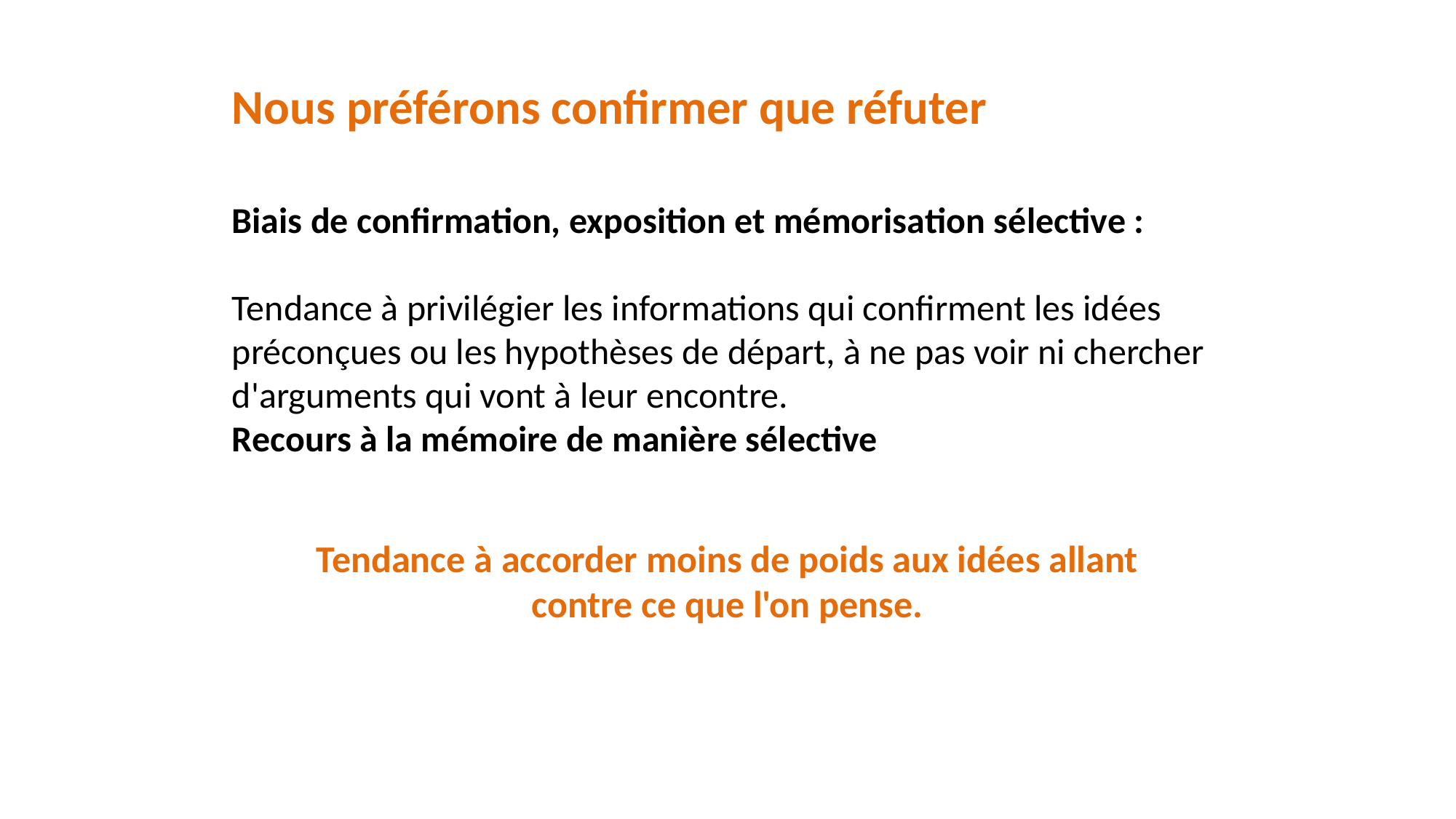

# Nous préférons confirmer que réfuter
Biais de confirmation, exposition et mémorisation sélective :

Tendance à privilégier les informations qui confirment les idées préconçues ou les hypothèses de départ, à ne pas voir ni chercher d'arguments qui vont à leur encontre.
Recours à la mémoire de manière sélective
Tendance à accorder moins de poids aux idées allant contre ce que l'on pense.